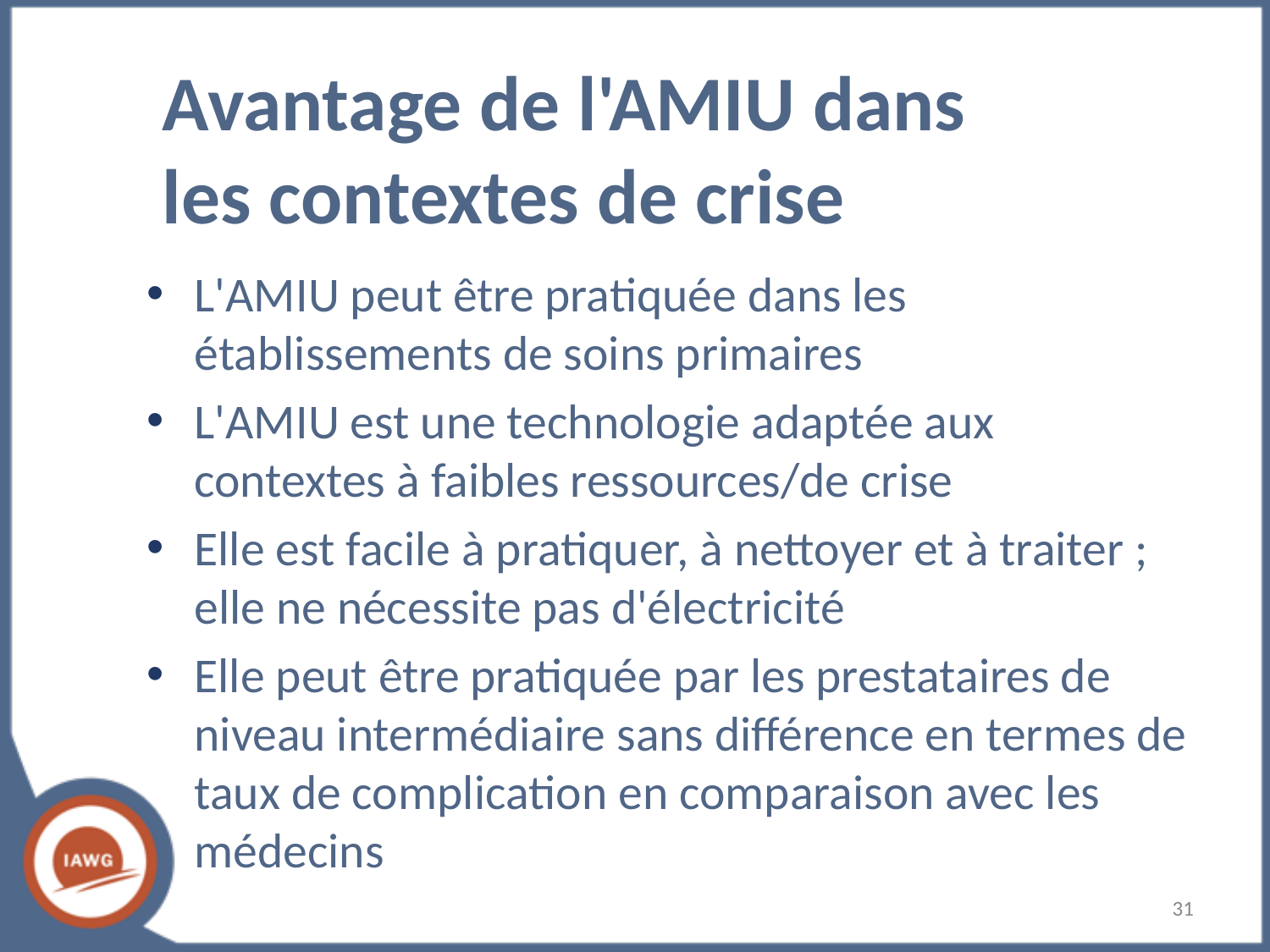

# Avantage de l'AMIU dans les contextes de crise
L'AMIU peut être pratiquée dans les établissements de soins primaires
L'AMIU est une technologie adaptée aux contextes à faibles ressources/de crise
Elle est facile à pratiquer, à nettoyer et à traiter ; elle ne nécessite pas d'électricité
Elle peut être pratiquée par les prestataires de niveau intermédiaire sans différence en termes de taux de complication en comparaison avec les médecins

31